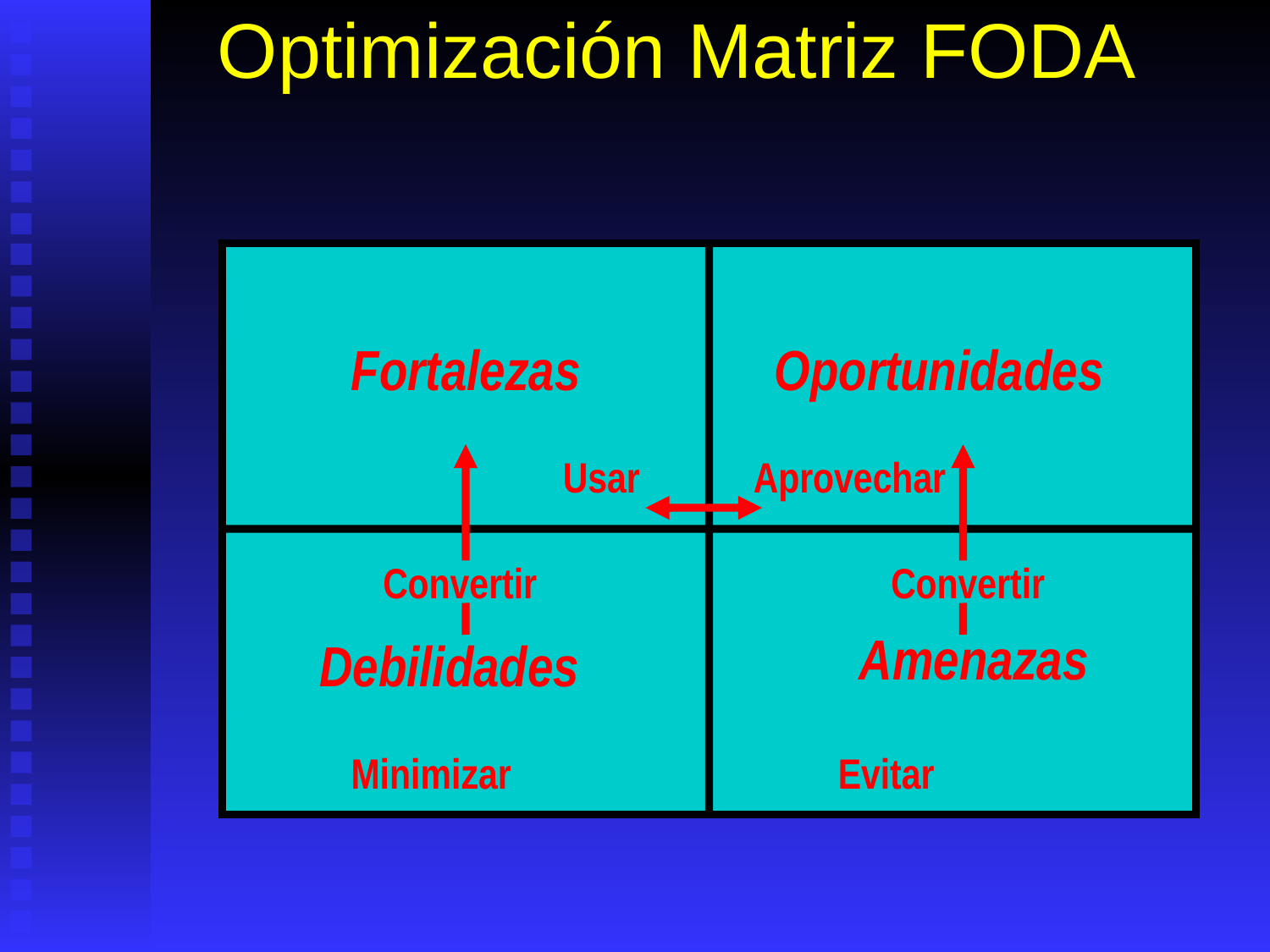

# Optimización Matriz FODA

Fortalezas
Oportunidades

Usar
Aprovechar

Convertir
Convertir

Amenazas
Debilidades
Minimizar
Evitar